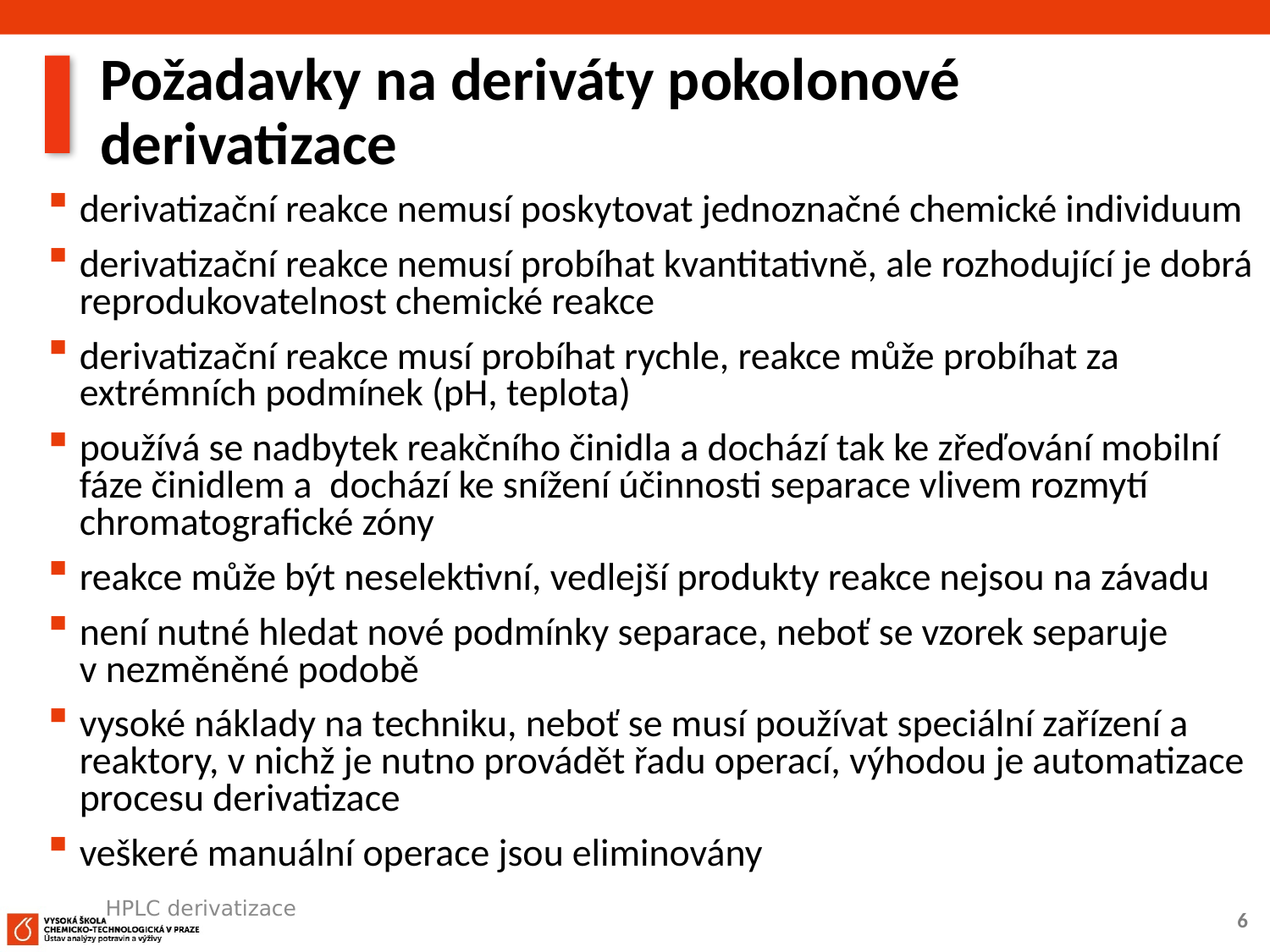

# Požadavky na deriváty pokolonové derivatizace
derivatizační reakce nemusí poskytovat jednoznačné chemické individuum
derivatizační reakce nemusí probíhat kvantitativně, ale rozhodující je dobrá reprodukovatelnost chemické reakce
derivatizační reakce musí probíhat rychle, reakce může probíhat za extrémních podmínek (pH, teplota)
používá se nadbytek reakčního činidla a dochází tak ke zřeďování mobilní fáze činidlem a  dochází ke snížení účinnosti separace vlivem rozmytí chromatografické zóny
reakce může být neselektivní, vedlejší produkty reakce nejsou na závadu
není nutné hledat nové podmínky separace, neboť se vzorek separuje v nezměněné podobě
vysoké náklady na techniku, neboť se musí používat speciální zařízení a reaktory, v nichž je nutno provádět řadu operací, výhodou je automatizace procesu derivatizace
veškeré manuální operace jsou eliminovány
HPLC derivatizace